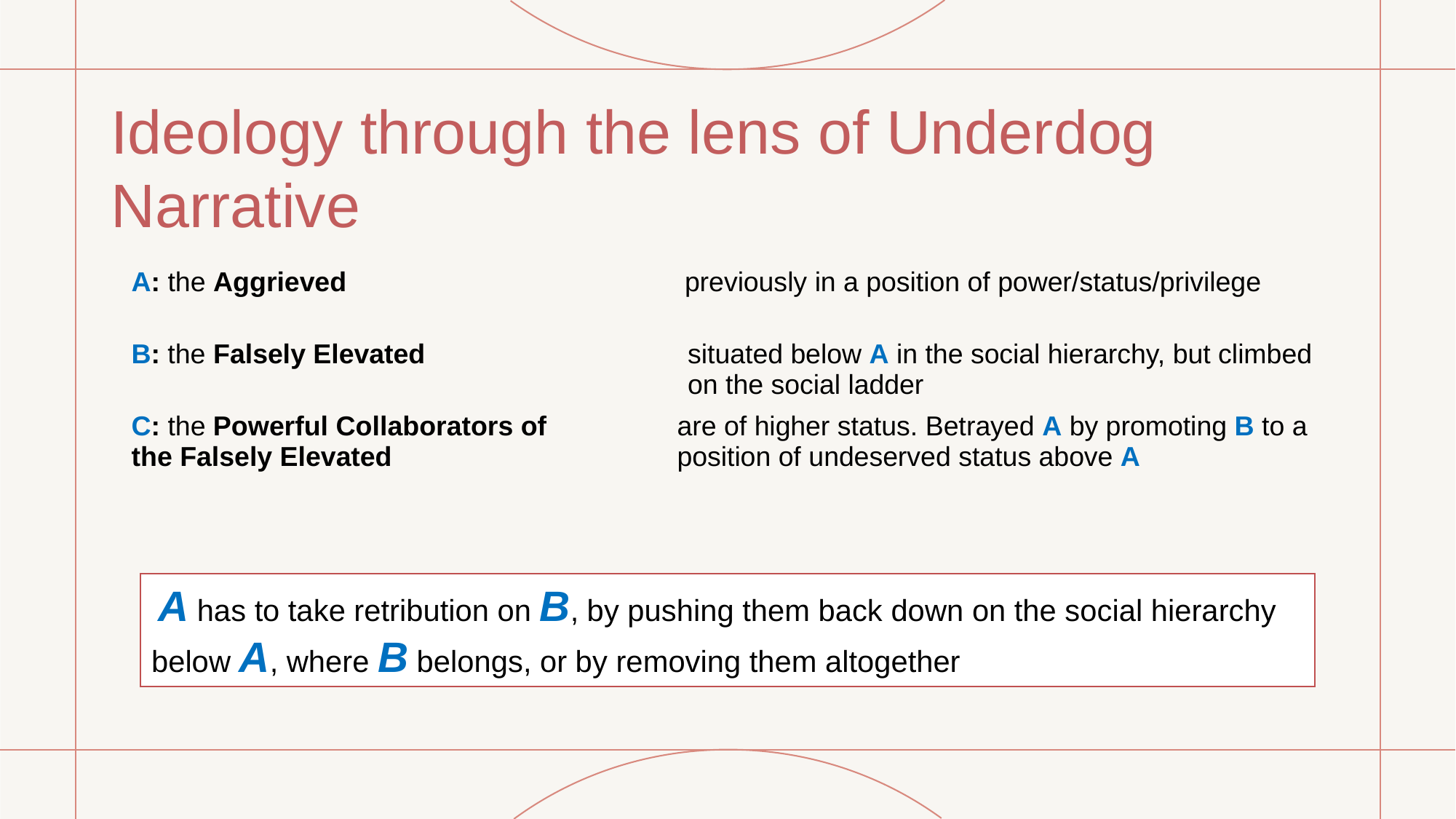

# Ideology through the lens of Underdog Narrative
| A: the Aggrieved | previously in a position of power/status/privilege |
| --- | --- |
| B: the Falsely Elevated | situated below A in the social hierarchy, but climbed on the social ladder |
| C: the Powerful Collaborators of the Falsely Elevated | are of higher status. Betrayed A by promoting B to a position of undeserved status above A |

 A has to take retribution on B, by pushing them back down on the social hierarchy below A, where B belongs, or by removing them altogether